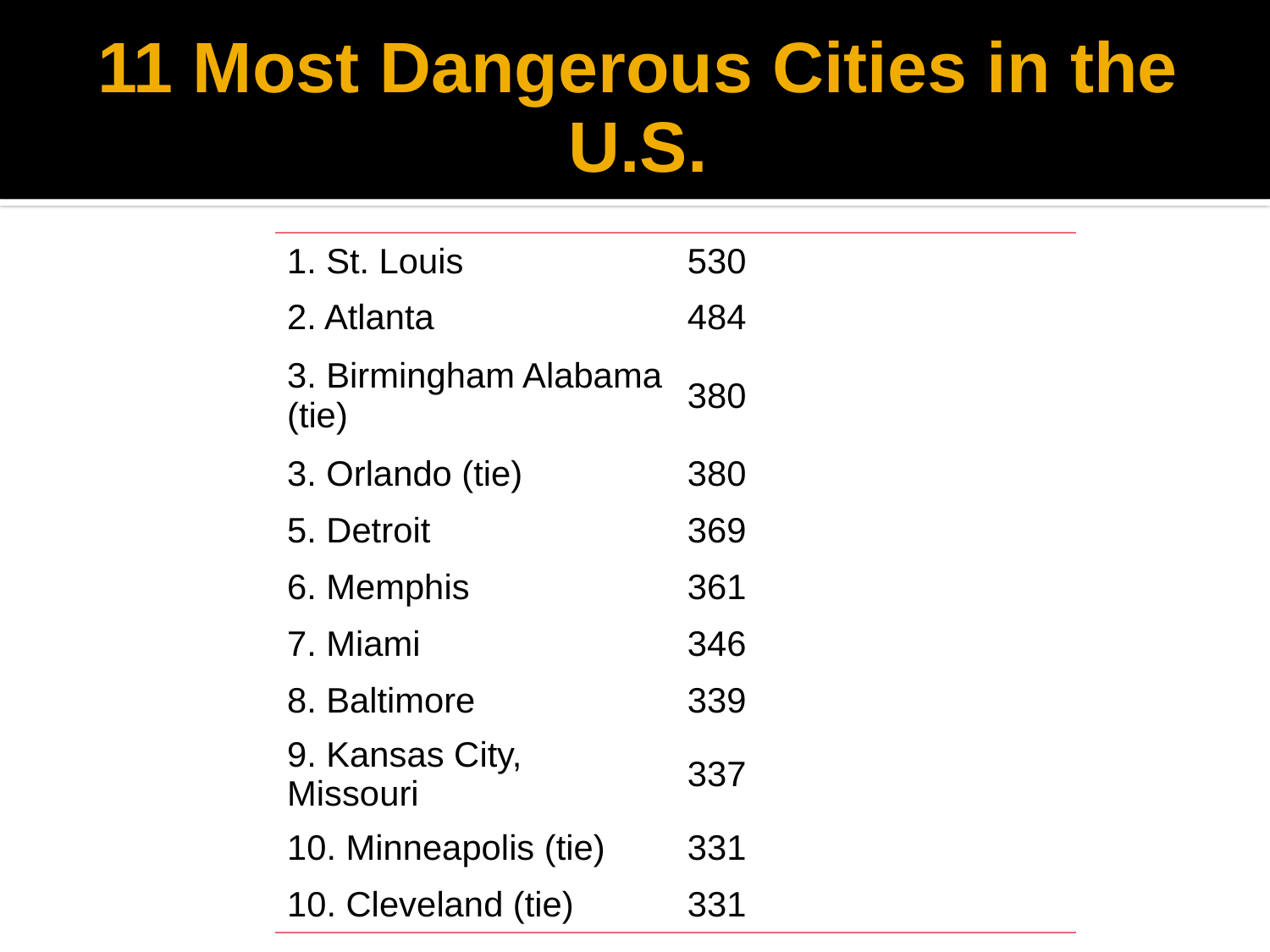

# 11 Most Dangerous Cities in the U.S.
| 1. St. Louis | 530 |
| --- | --- |
| 2. Atlanta | 484 |
| 3. Birmingham Alabama (tie) | 380 |
| 3. Orlando (tie) | 380 |
| 5. Detroit | 369 |
| 6. Memphis | 361 |
| 7. Miami | 346 |
| 8. Baltimore | 339 |
| 9. Kansas City, Missouri | 337 |
| 10. Minneapolis (tie) | 331 |
| 10. Cleveland (tie) | 331 |